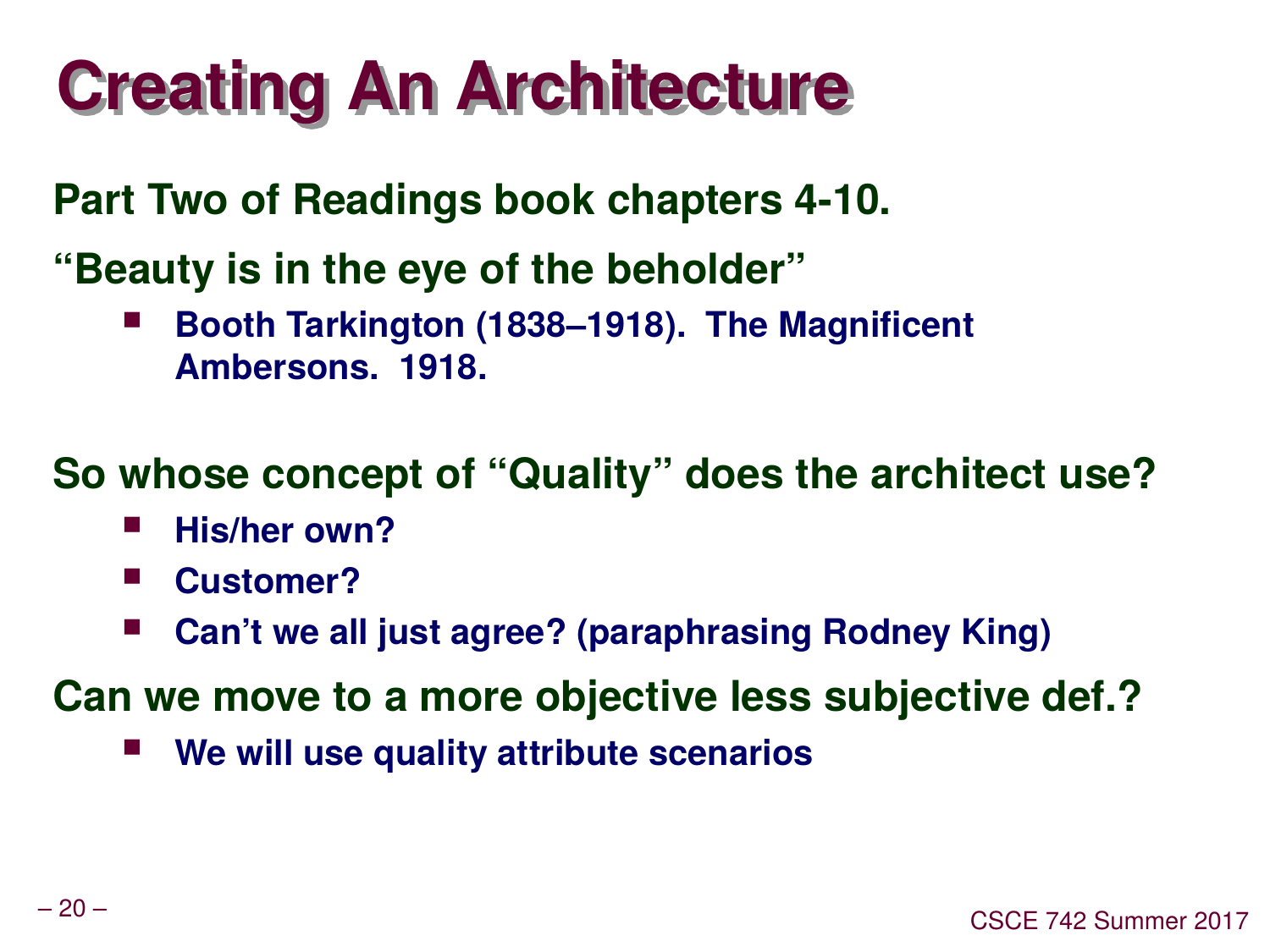

# Creating An Architecture
Part Two of Readings book chapters 4-10.
“Beauty is in the eye of the beholder”
Booth Tarkington (1838–1918).  The Magnificent Ambersons.  1918.
So whose concept of “Quality” does the architect use?
His/her own?
Customer?
Can’t we all just agree? (paraphrasing Rodney King)
Can we move to a more objective less subjective def.?
We will use quality attribute scenarios